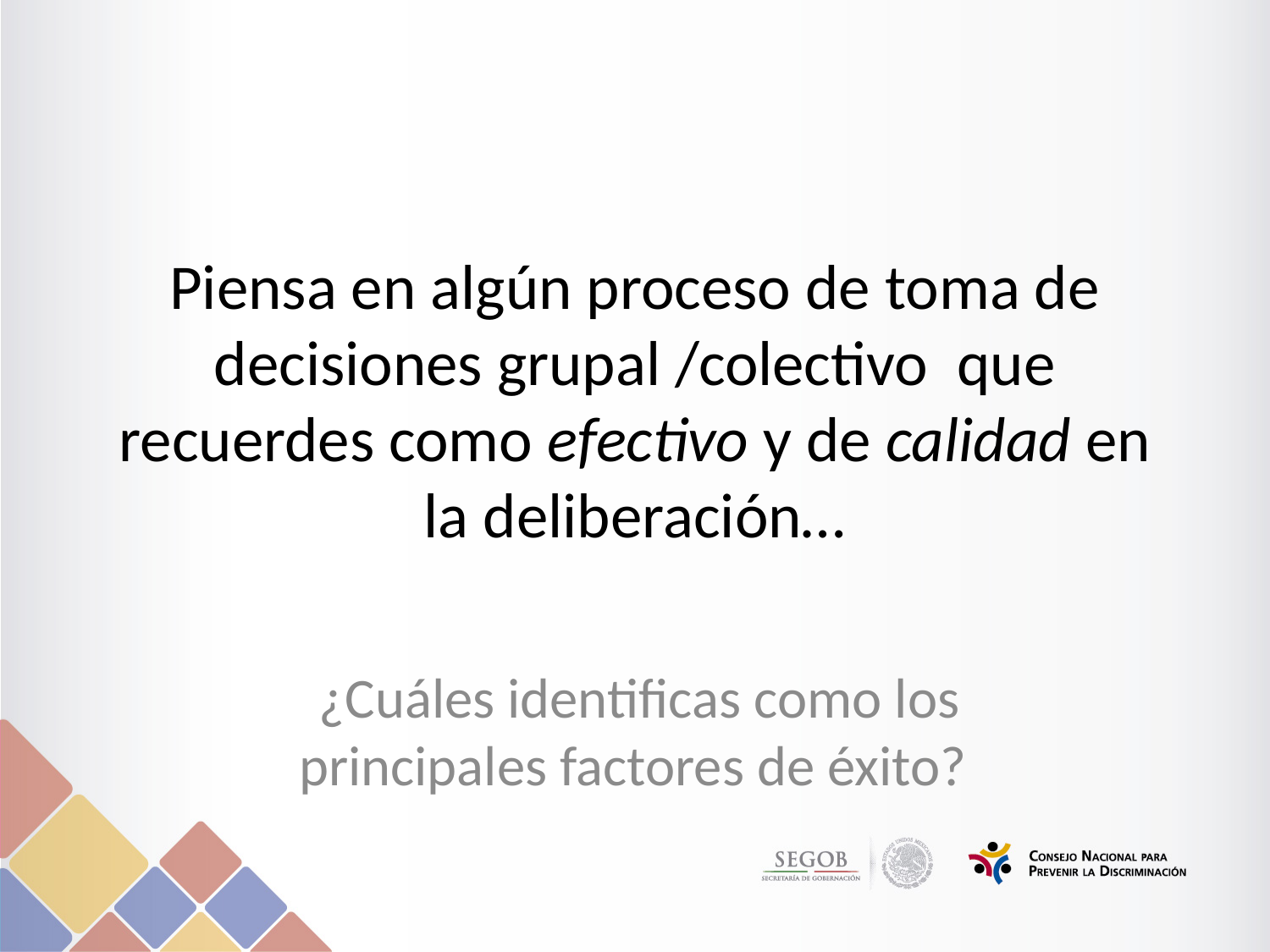

# Piensa en algún proceso de toma de decisiones grupal /colectivo  que recuerdes como efectivo y de calidad en la deliberación…

¿Cuáles identificas como los principales factores de éxito?